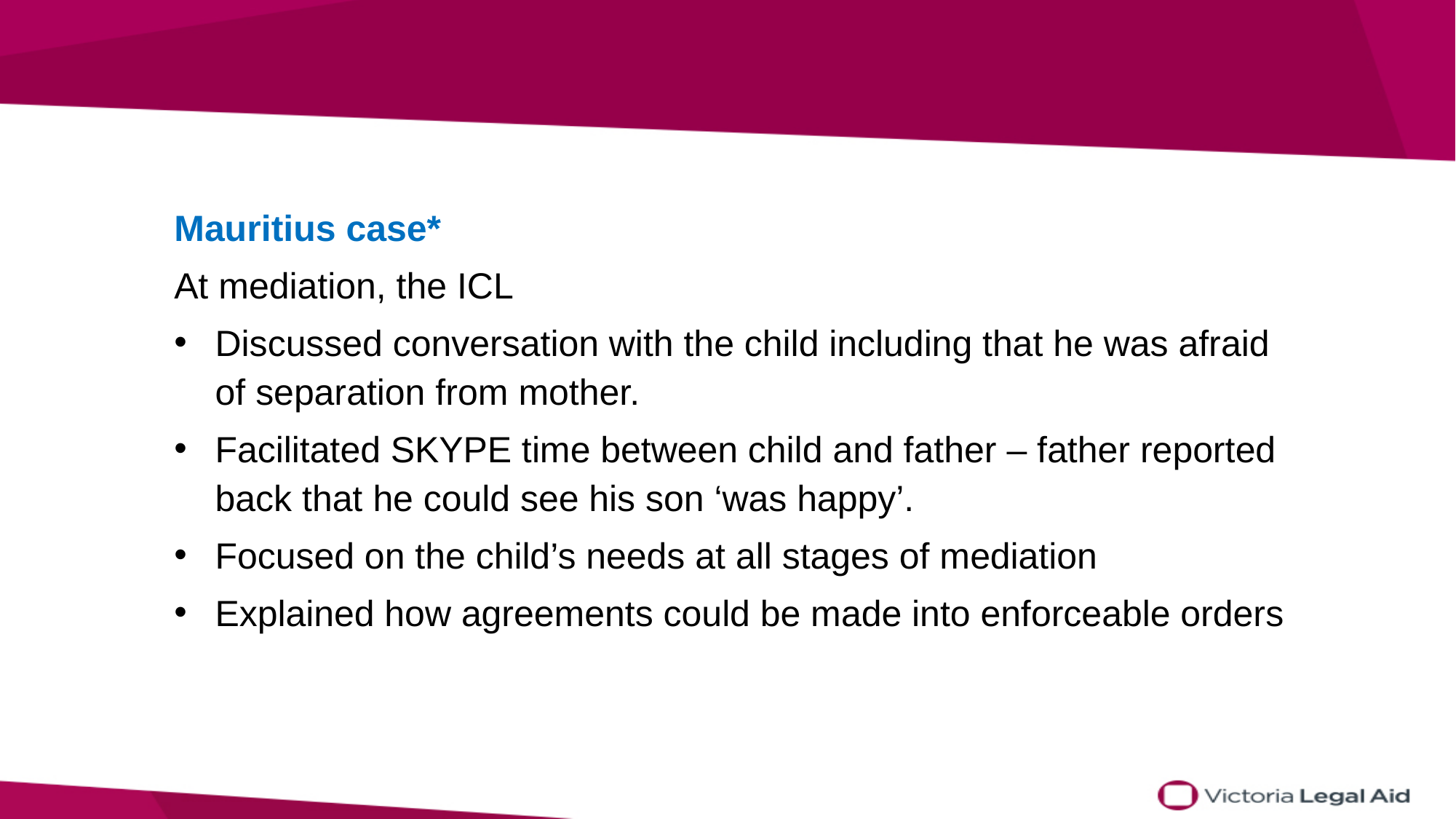

Mauritius case*
At mediation, the ICL
Discussed conversation with the child including that he was afraid of separation from mother.
Facilitated SKYPE time between child and father – father reported  back that he could see his son ‘was happy’.
Focused on the child’s needs at all stages of mediation
Explained how agreements could be made into enforceable orders